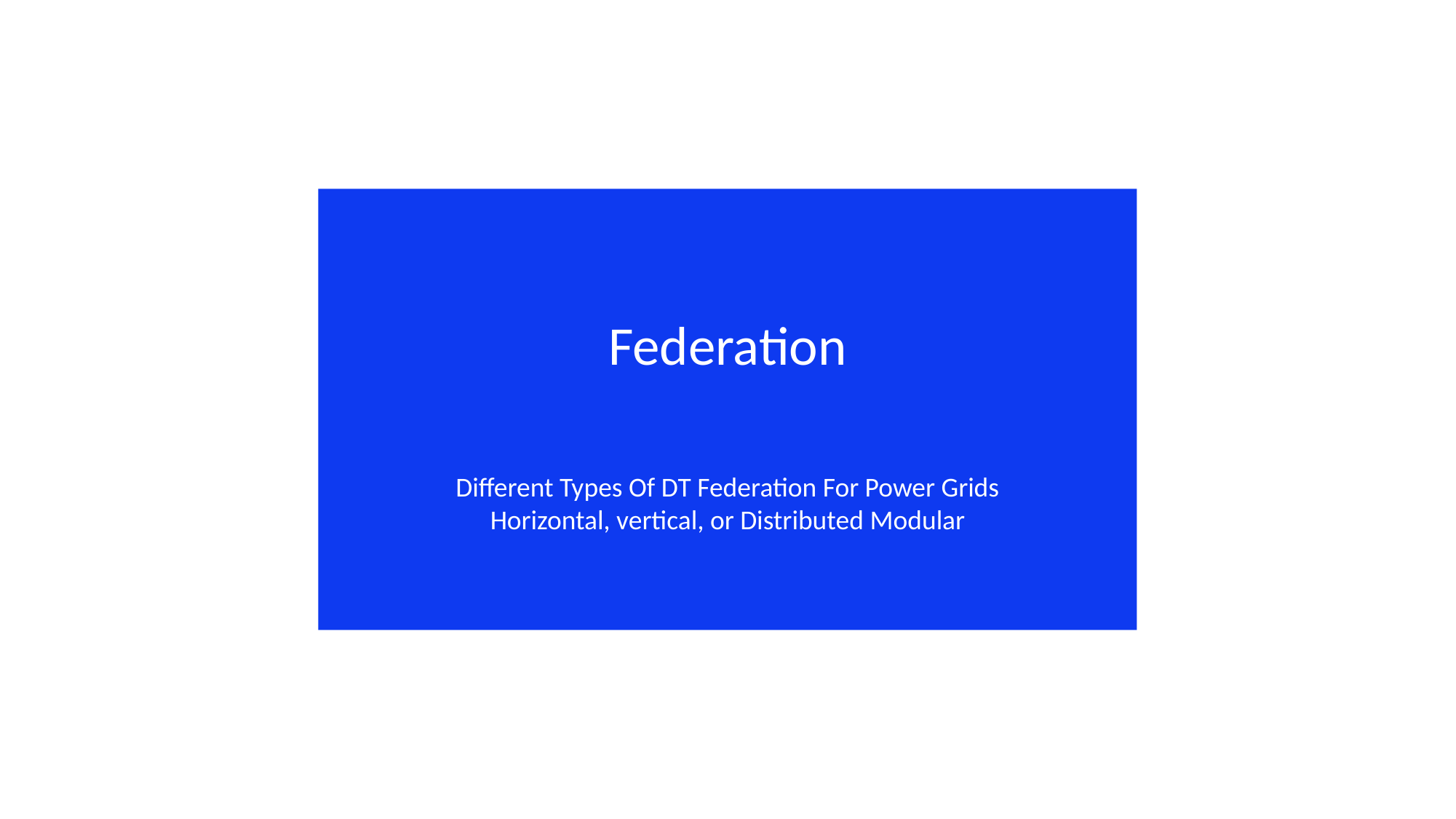

Federation
Different Types Of DT Federation For Power Grids
Horizontal, vertical, or Distributed Modular